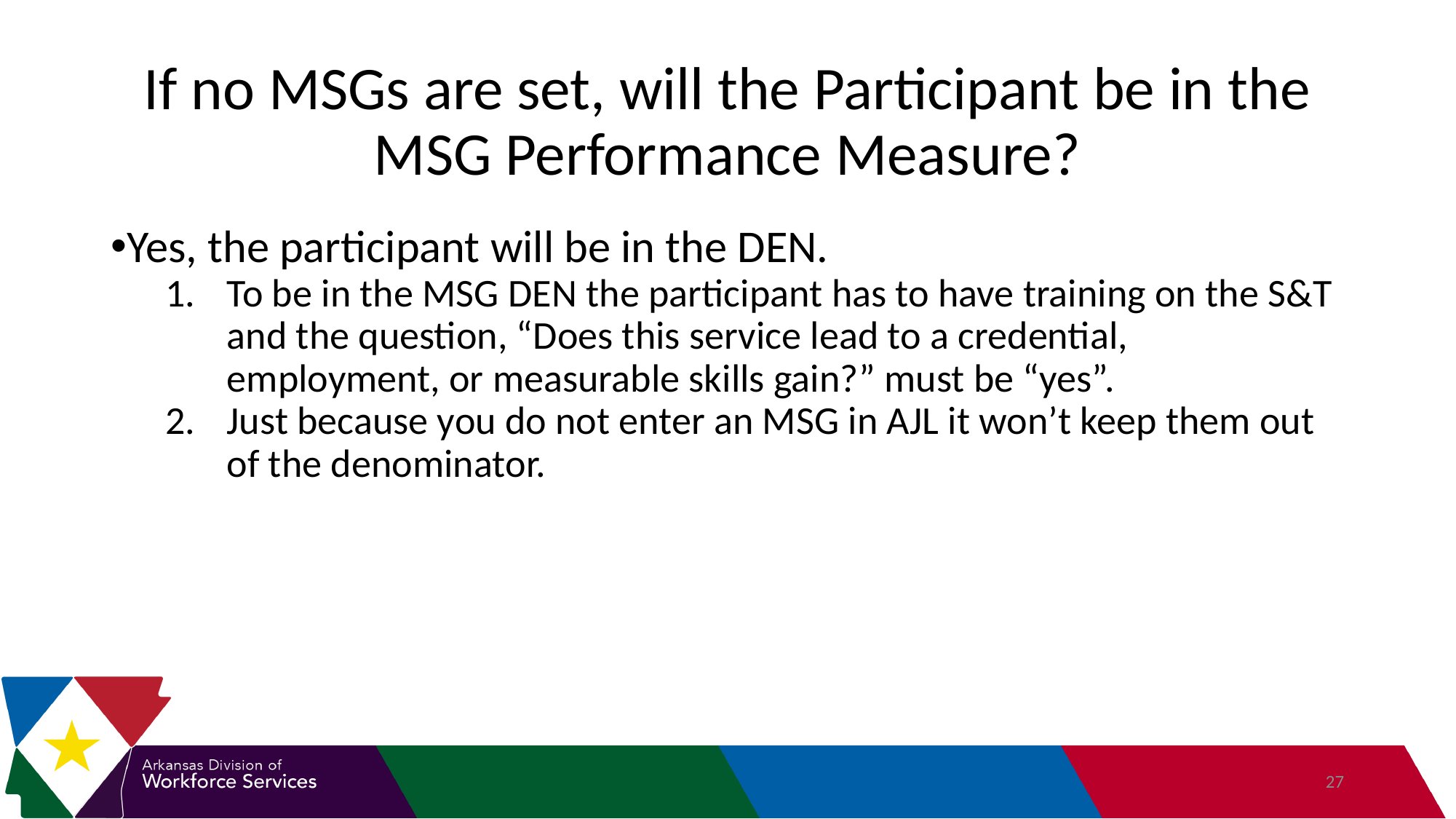

# If no MSGs are set, will the Participant be in the MSG Performance Measure?
Yes, the participant will be in the DEN.
To be in the MSG DEN the participant has to have training on the S&T and the question, “Does this service lead to a credential, employment, or measurable skills gain?” must be “yes”.
Just because you do not enter an MSG in AJL it won’t keep them out of the denominator.

27